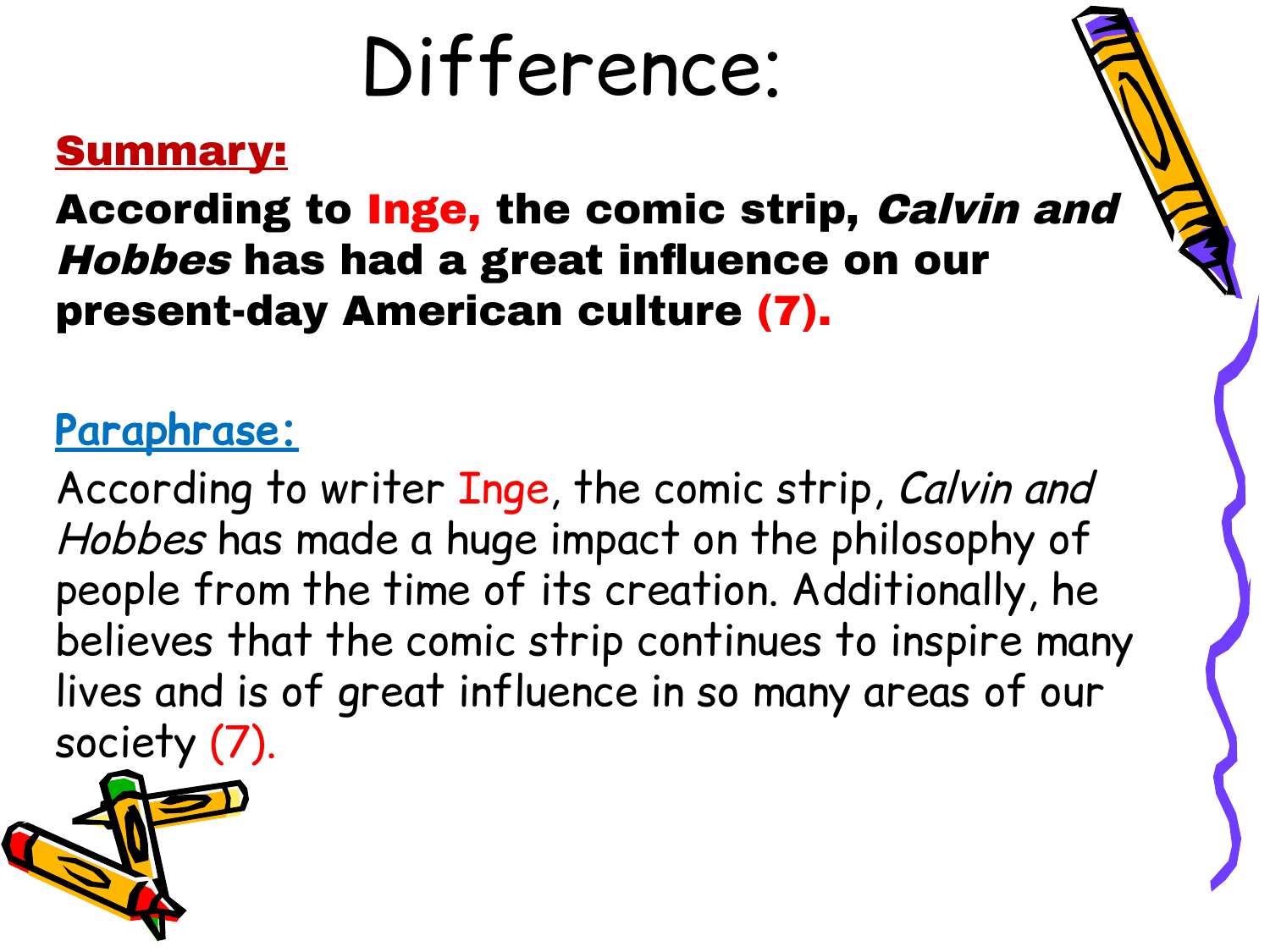

# Difference:
Summary:
According to Inge, the comic strip, Calvin and Hobbes has had a great influence on our present-day American culture (7).

Paraphrase:
According to writer Inge, the comic strip, Calvin and Hobbes has made a huge impact on the philosophy of people from the time of its creation. Additionally, he believes that the comic strip continues to inspire many lives and is of great influence in so many areas of our society (7).